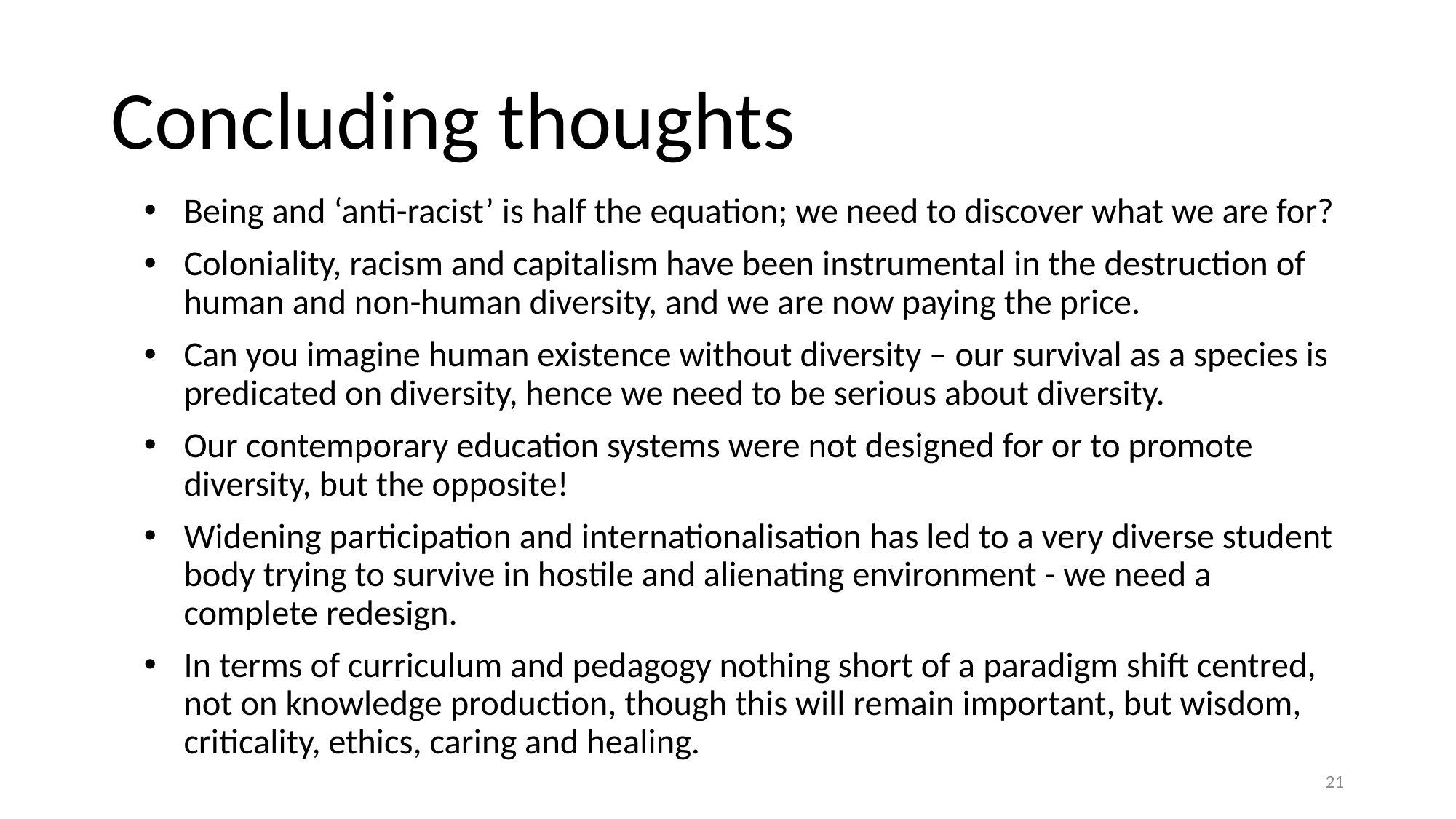

# Concluding thoughts
Being and ‘anti-racist’ is half the equation; we need to discover what we are for?
Coloniality, racism and capitalism have been instrumental in the destruction of human and non-human diversity, and we are now paying the price.
Can you imagine human existence without diversity – our survival as a species is predicated on diversity, hence we need to be serious about diversity.
Our contemporary education systems were not designed for or to promote diversity, but the opposite!
Widening participation and internationalisation has led to a very diverse student body trying to survive in hostile and alienating environment - we need a complete redesign.
In terms of curriculum and pedagogy nothing short of a paradigm shift centred, not on knowledge production, though this will remain important, but wisdom, criticality, ethics, caring and healing.
21